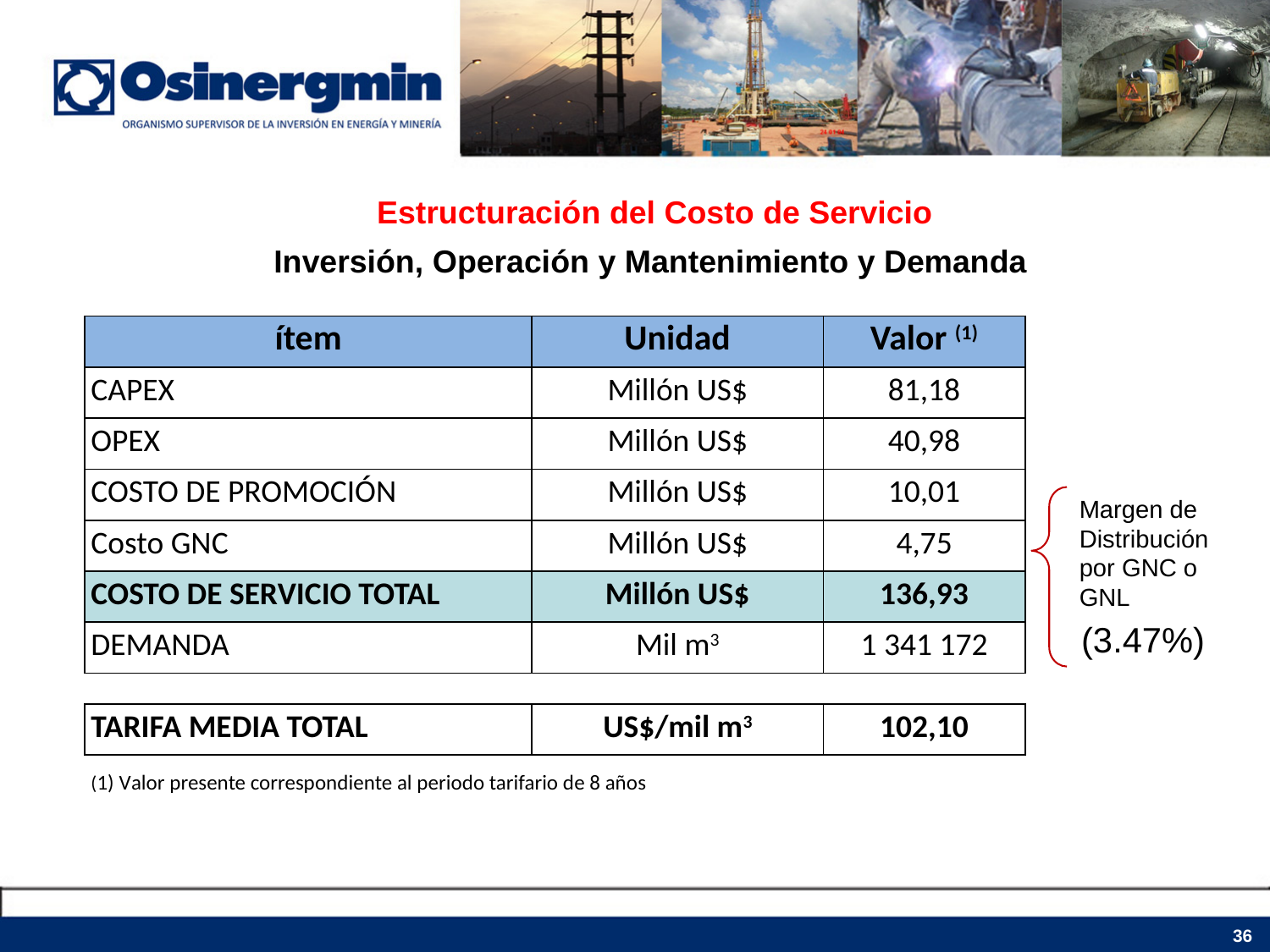

Estructuración del Costo de Servicio
Inversión, Operación y Mantenimiento y Demanda
| ítem | Unidad | Valor (1) |
| --- | --- | --- |
| CAPEX | Millón US$ | 81,18 |
| OPEX | Millón US$ | 40,98 |
| COSTO DE PROMOCIÓN | Millón US$ | 10,01 |
| Costo GNC | Millón US$ | 4,75 |
| COSTO DE SERVICIO TOTAL | Millón US$ | 136,93 |
| DEMANDA | Mil m3 | 1 341 172 |
|  |  |  |
| TARIFA MEDIA TOTAL | US$/mil m3 | 102,10 |
| (1) Valor presente correspondiente al periodo tarifario de 8 años |  |  |

Margen de Distribución por GNC o GNL
(3.47%)
36